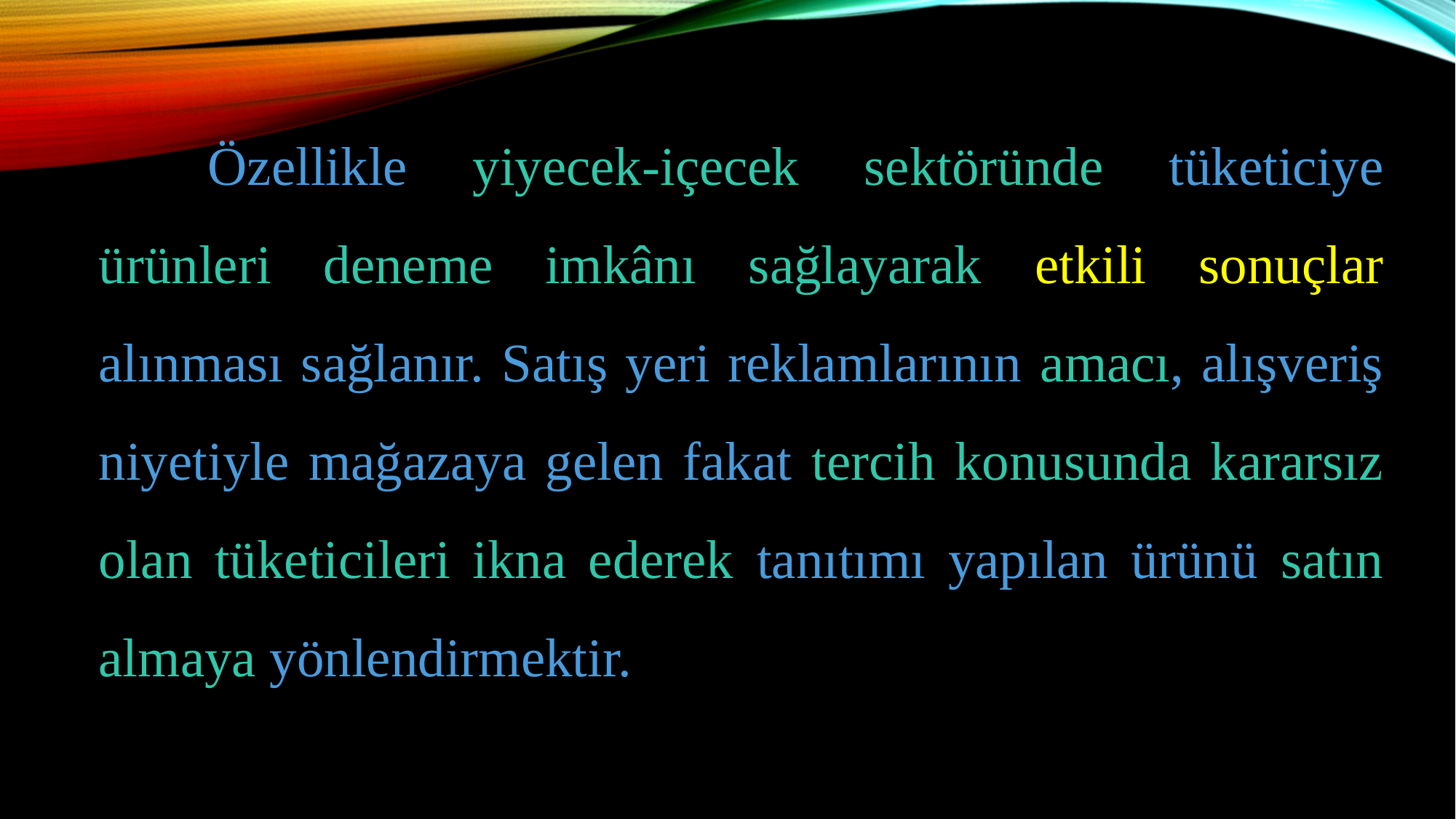

Özellikle yiyecek-içecek sektöründe tüketiciye ürünleri deneme imkânı sağlayarak etkili sonuçlar alınması sağlanır. Satış yeri reklamlarının amacı, alışveriş niyetiyle mağazaya gelen fakat tercih konusunda kararsız olan tüketicileri ikna ederek tanıtımı yapılan ürünü satın almaya yönlendirmektir.